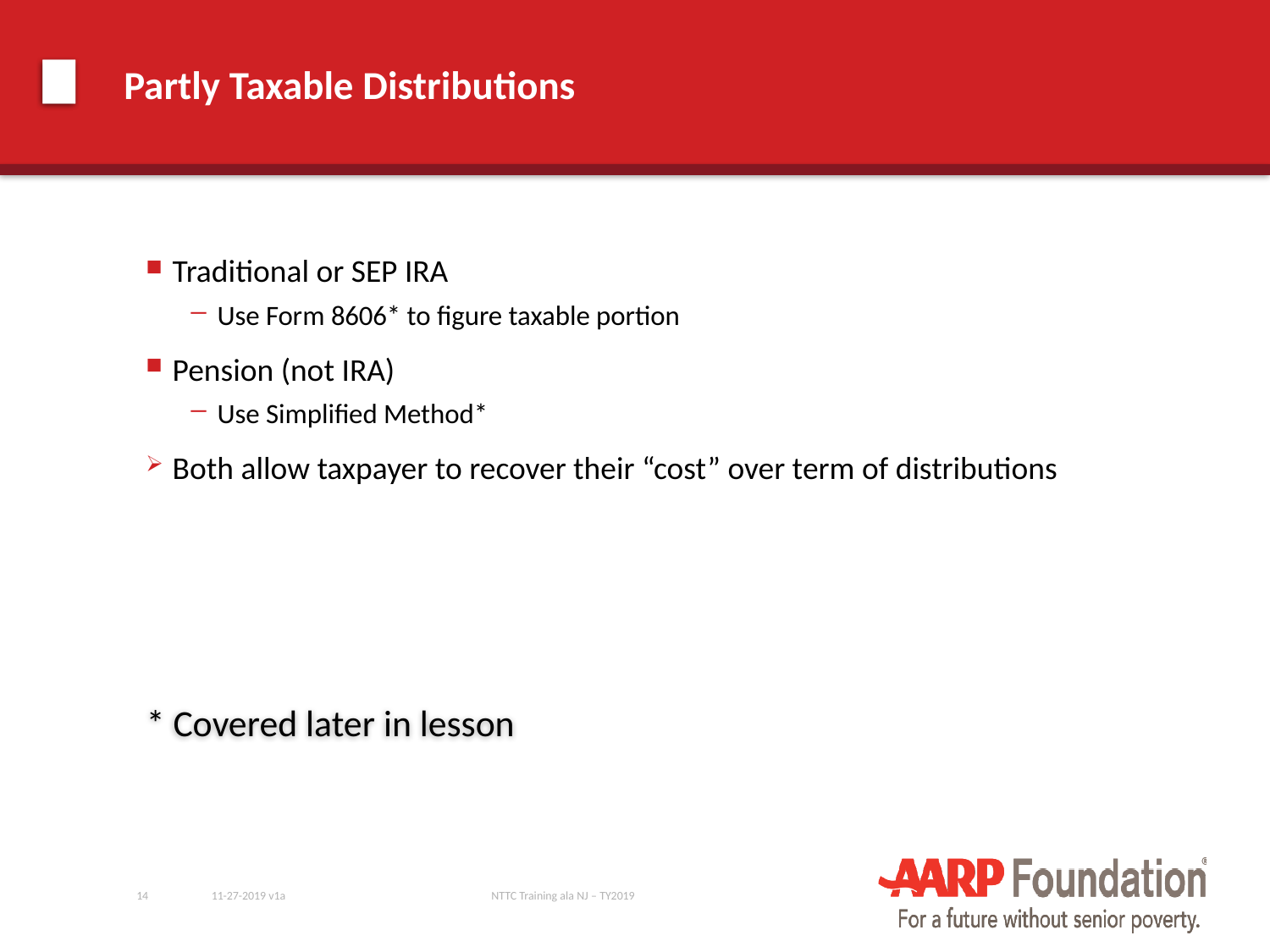

# Partly Taxable Distributions
Traditional or SEP IRA
Use Form 8606* to figure taxable portion
Pension (not IRA)
Use Simplified Method*
Both allow taxpayer to recover their “cost” over term of distributions
* Covered later in lesson
14
11-27-2019 v1a
NTTC Training ala NJ – TY2019